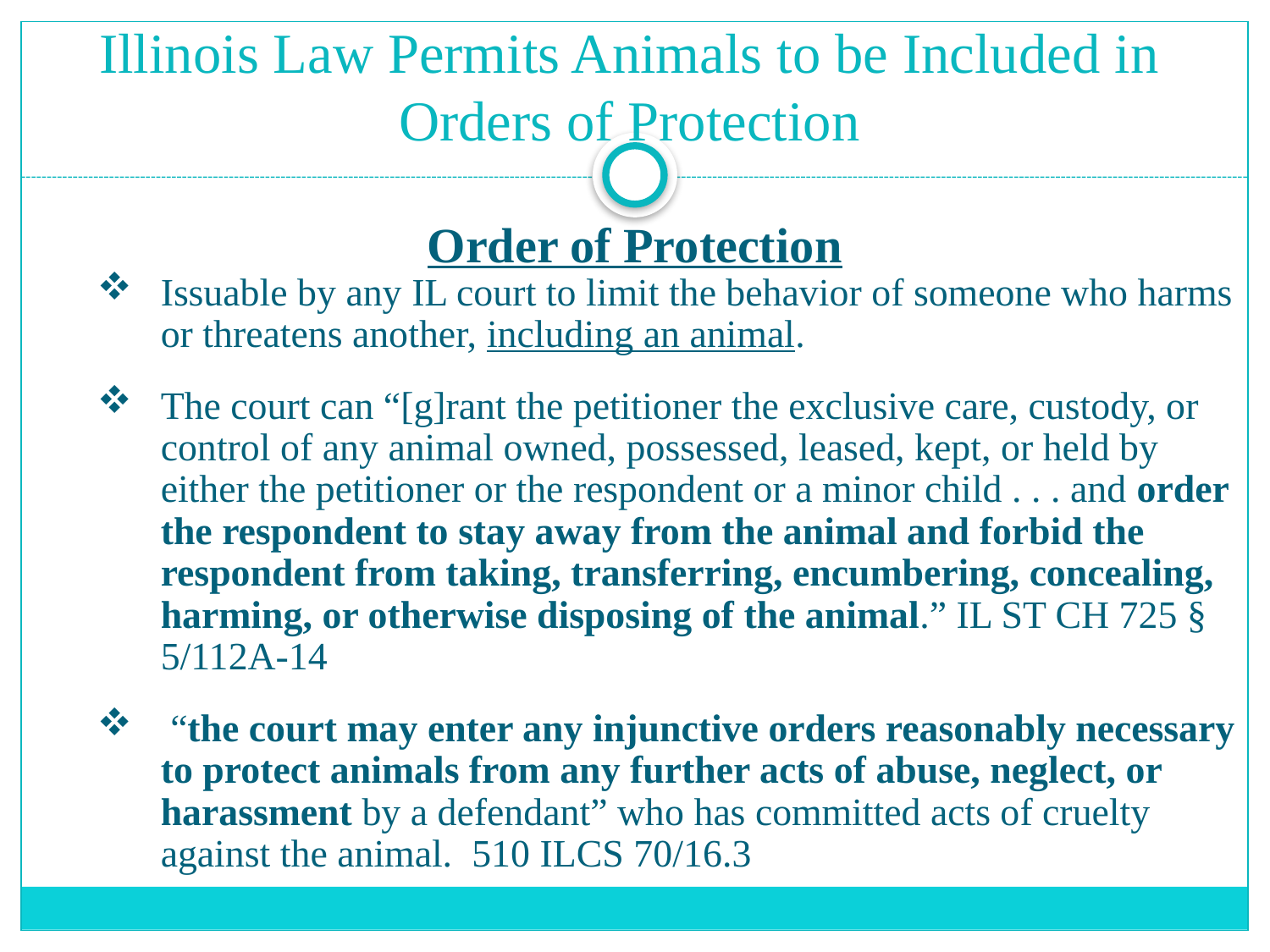

# Illinois Law Permits Animals to be Included in Orders of Protection
Order of Protection
Issuable by any IL court to limit the behavior of someone who harms or threatens another, including an animal.

The court can “[g]rant the petitioner the exclusive care, custody, or control of any animal owned, possessed, leased, kept, or held by either the petitioner or the respondent or a minor child . . . and order the respondent to stay away from the animal and forbid the respondent from taking, transferring, encumbering, concealing, harming, or otherwise disposing of the animal.” IL ST CH 725 § 5/112A-14

 “the court may enter any injunctive orders reasonably necessary to protect animals from any further acts of abuse, neglect, or harassment by a defendant” who has committed acts of cruelty against the animal.  510 ILCS 70/16.3